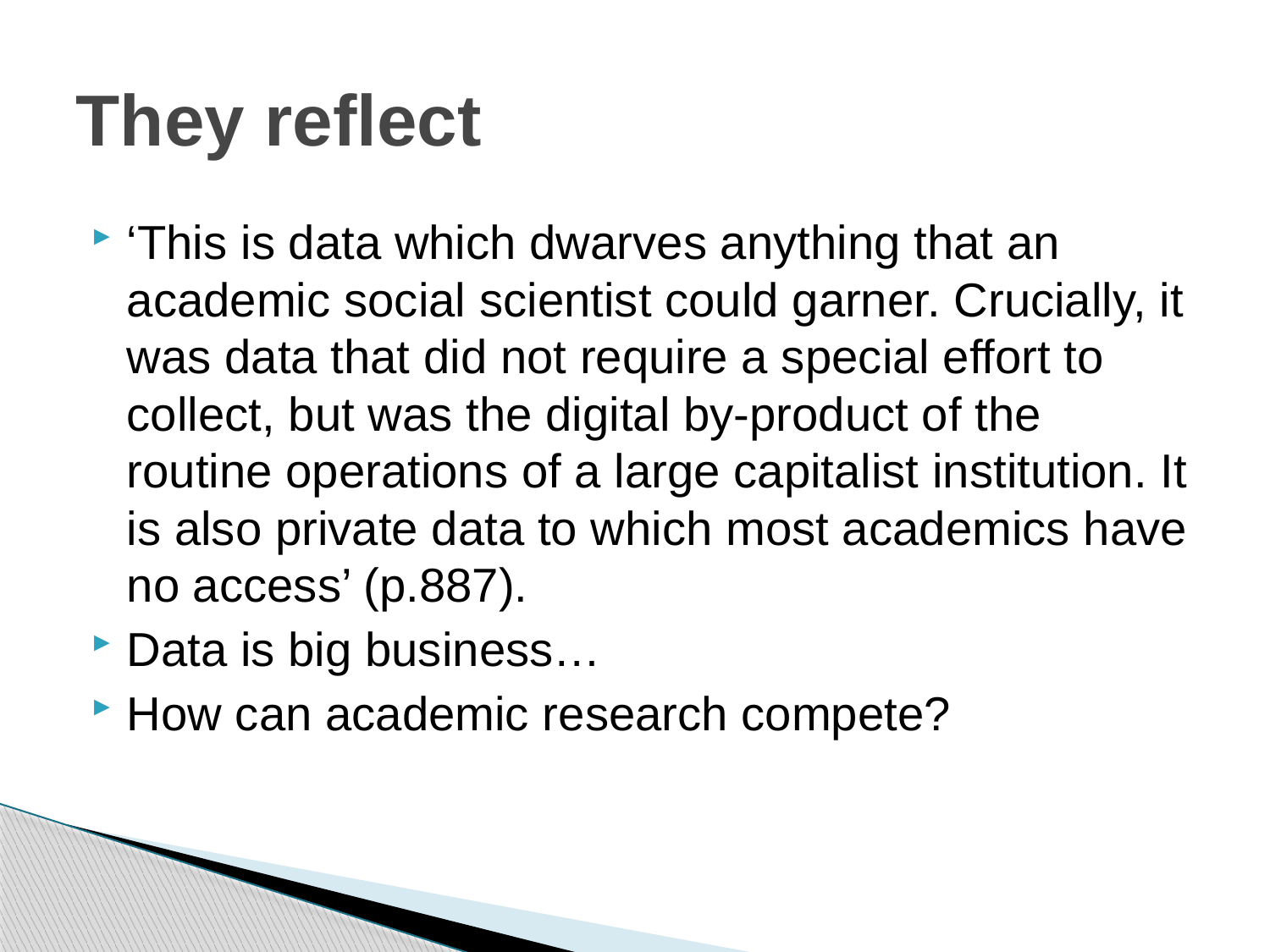

# They reflect
‘This is data which dwarves anything that an academic social scientist could garner. Crucially, it was data that did not require a special effort to collect, but was the digital by-product of the routine operations of a large capitalist institution. It is also private data to which most academics have no access’ (p.887).
Data is big business…
How can academic research compete?